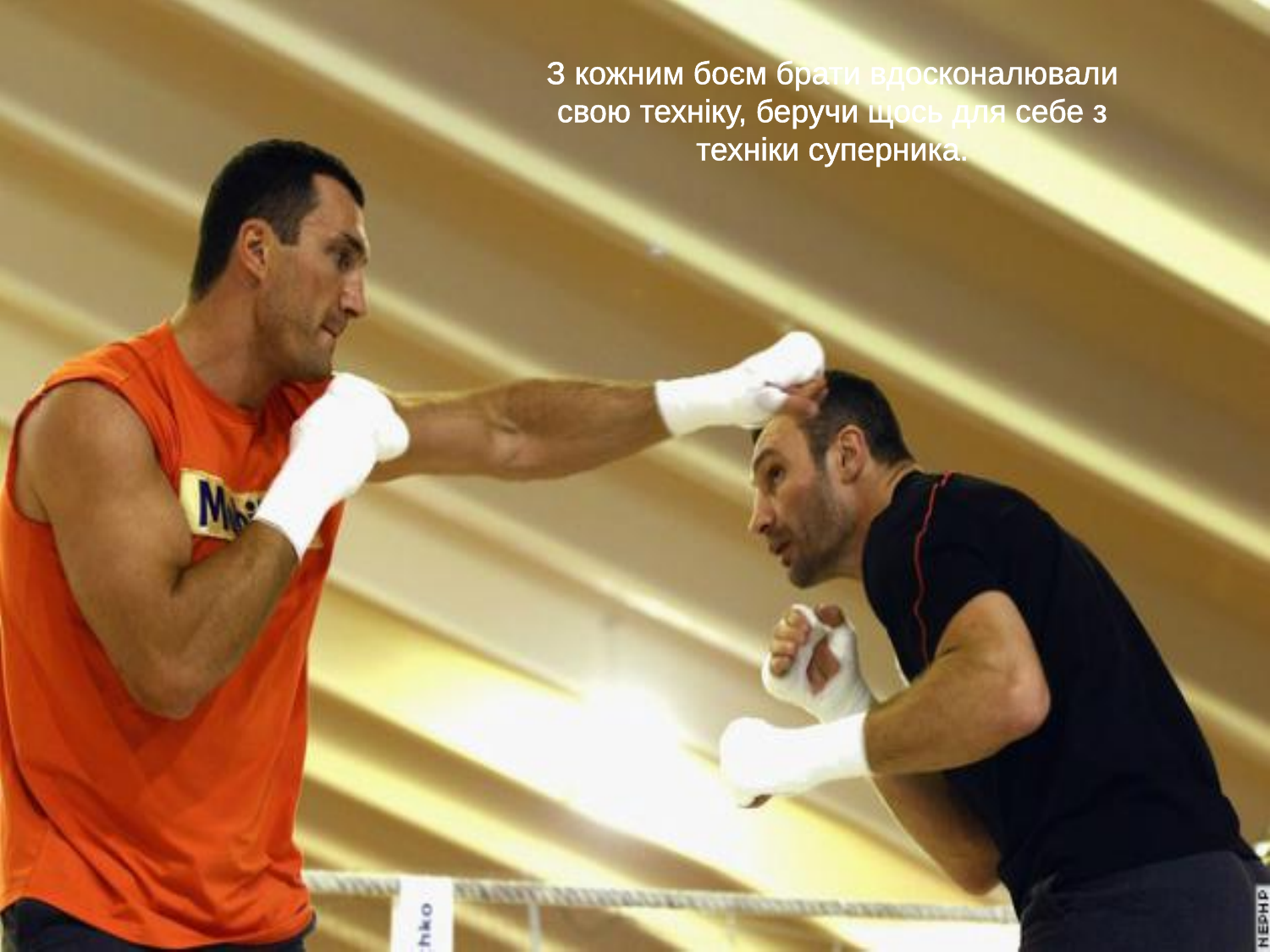

З кожним боєм брати вдосконалювали свою техніку, беручи щось для себе з техніки суперника.